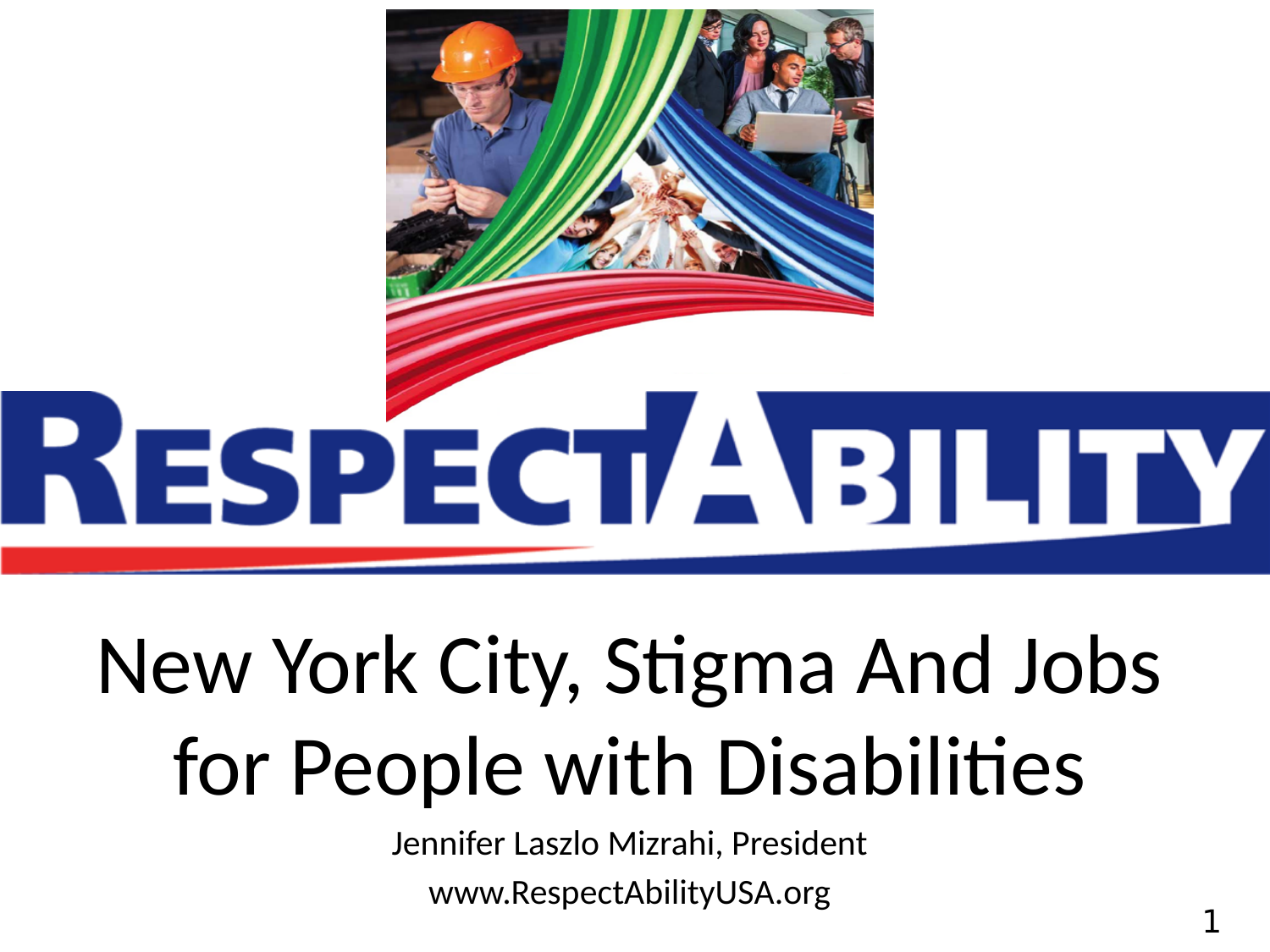

New York City, Stigma And Jobs for People with Disabilities
Jennifer Laszlo Mizrahi, President
www.RespectAbilityUSA.org